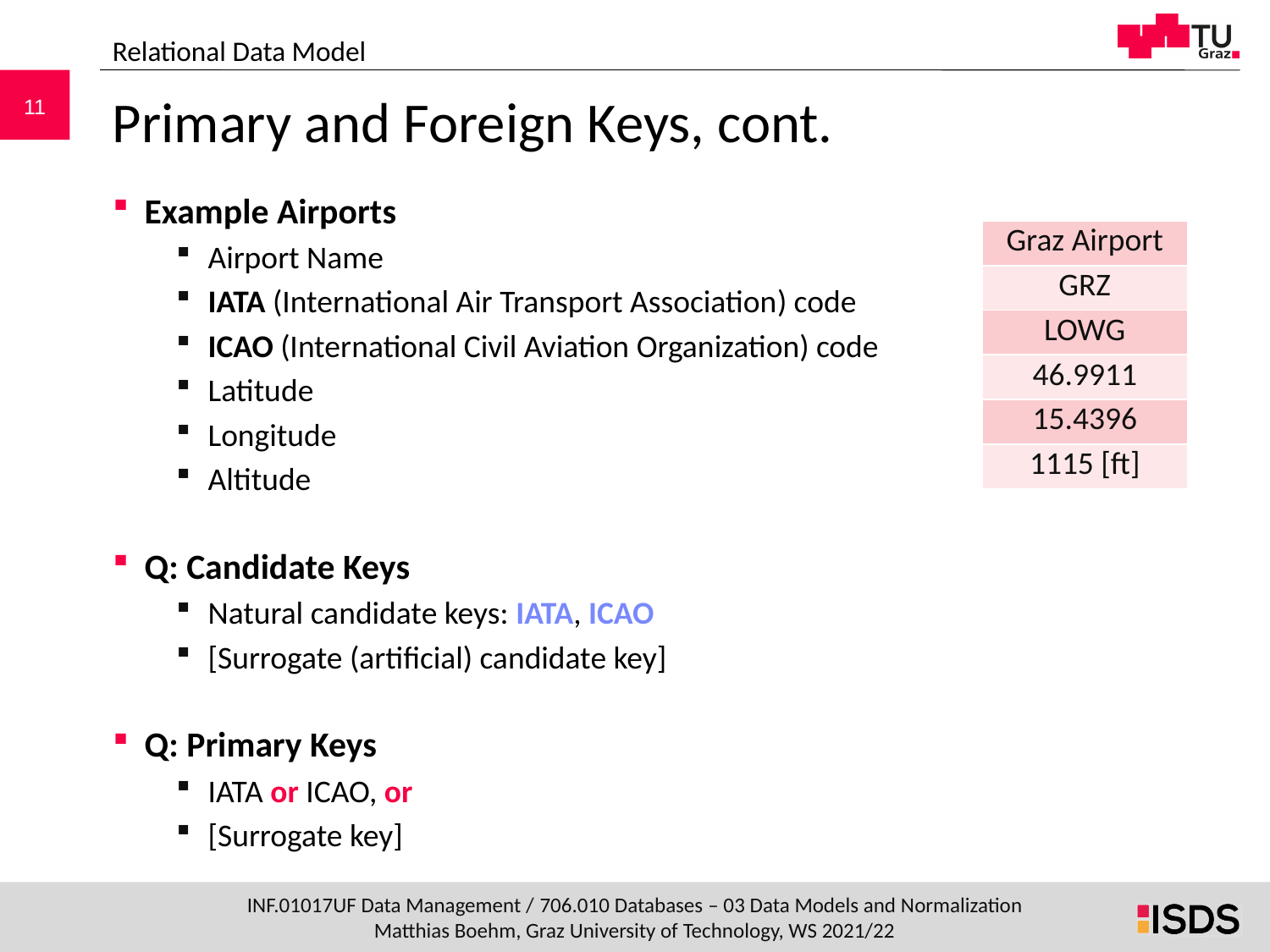

Relational Data Model

# Primary and Foreign Keys, cont.
Example Airports
Airport Name
IATA (International Air Transport Association) code
ICAO (International Civil Aviation Organization) code
Latitude
Longitude
Altitude

Q: Candidate Keys
Natural candidate keys: IATA, ICAO
[Surrogate (artificial) candidate key]

Q: Primary Keys
IATA or ICAO, or
[Surrogate key]
| Graz Airport |
| --- |
| GRZ |
| LOWG |
| 46.9911 |
| 15.4396 |
| 1115 [ft] |